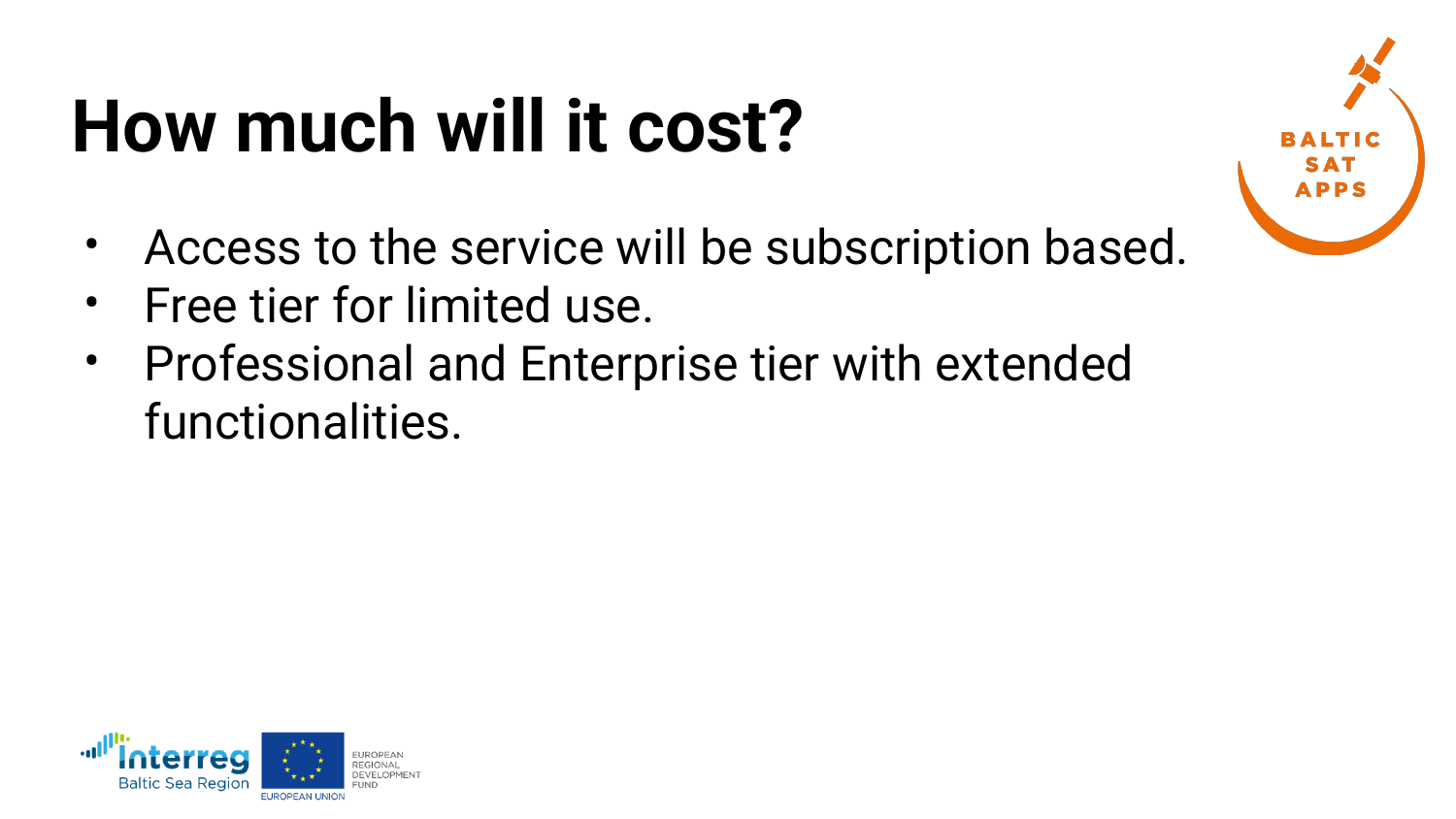

# How much will it cost?
Access to the service will be subscription based.
Free tier for limited use.
Professional and Enterprise tier with extended functionalities.